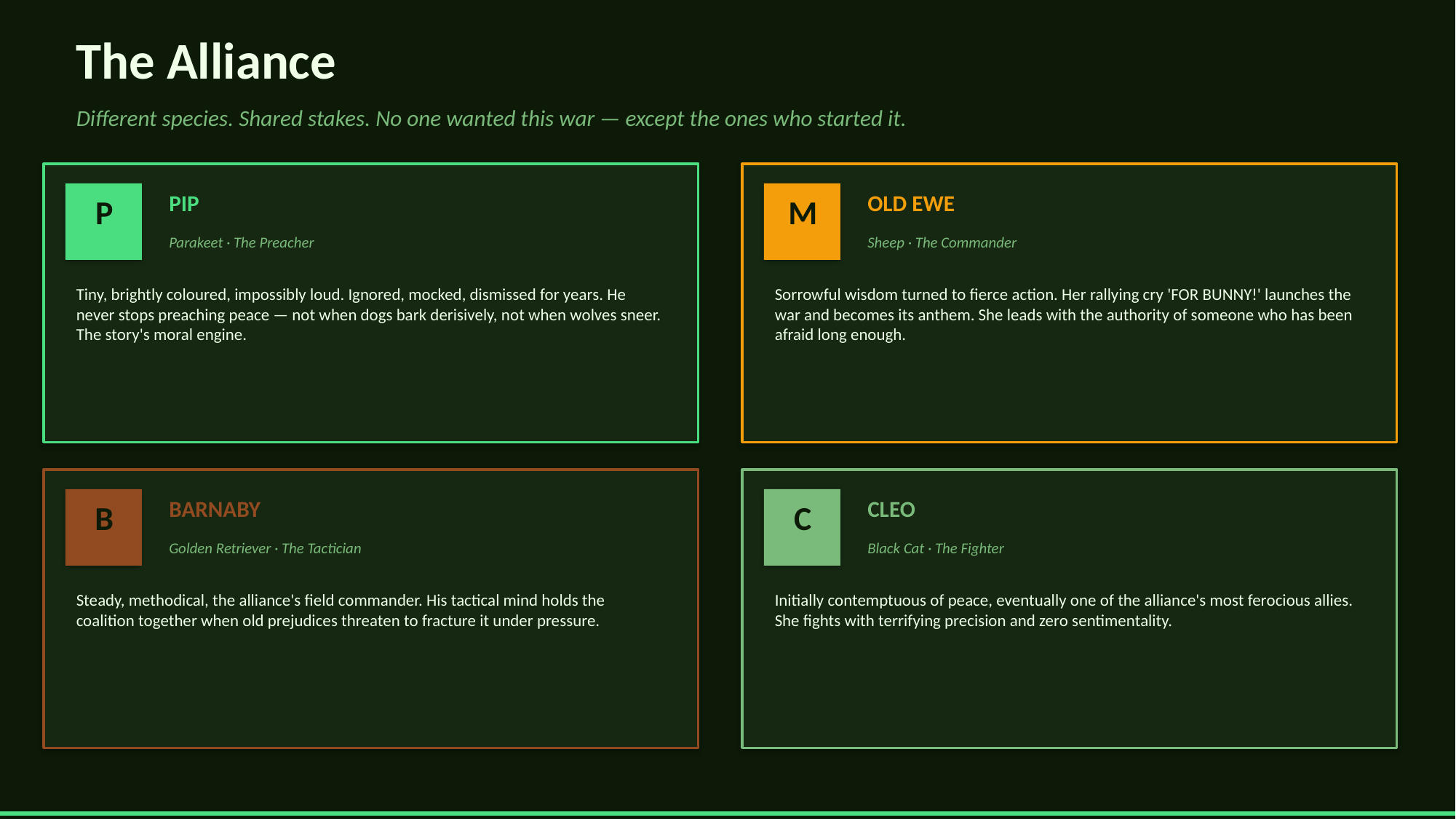

The Alliance
Different species. Shared stakes. No one wanted this war — except the ones who started it.

PIP

OLD EWE
P
M
Parakeet · The Preacher
Sheep · The Commander
Tiny, brightly coloured, impossibly loud. Ignored, mocked, dismissed for years. He never stops preaching peace — not when dogs bark derisively, not when wolves sneer. The story's moral engine.
Sorrowful wisdom turned to fierce action. Her rallying cry 'FOR BUNNY!' launches the war and becomes its anthem. She leads with the authority of someone who has been afraid long enough.

BARNABY

CLEO
B
C
Golden Retriever · The Tactician
Black Cat · The Fighter
Steady, methodical, the alliance's field commander. His tactical mind holds the coalition together when old prejudices threaten to fracture it under pressure.
Initially contemptuous of peace, eventually one of the alliance's most ferocious allies. She fights with terrifying precision and zero sentimentality.